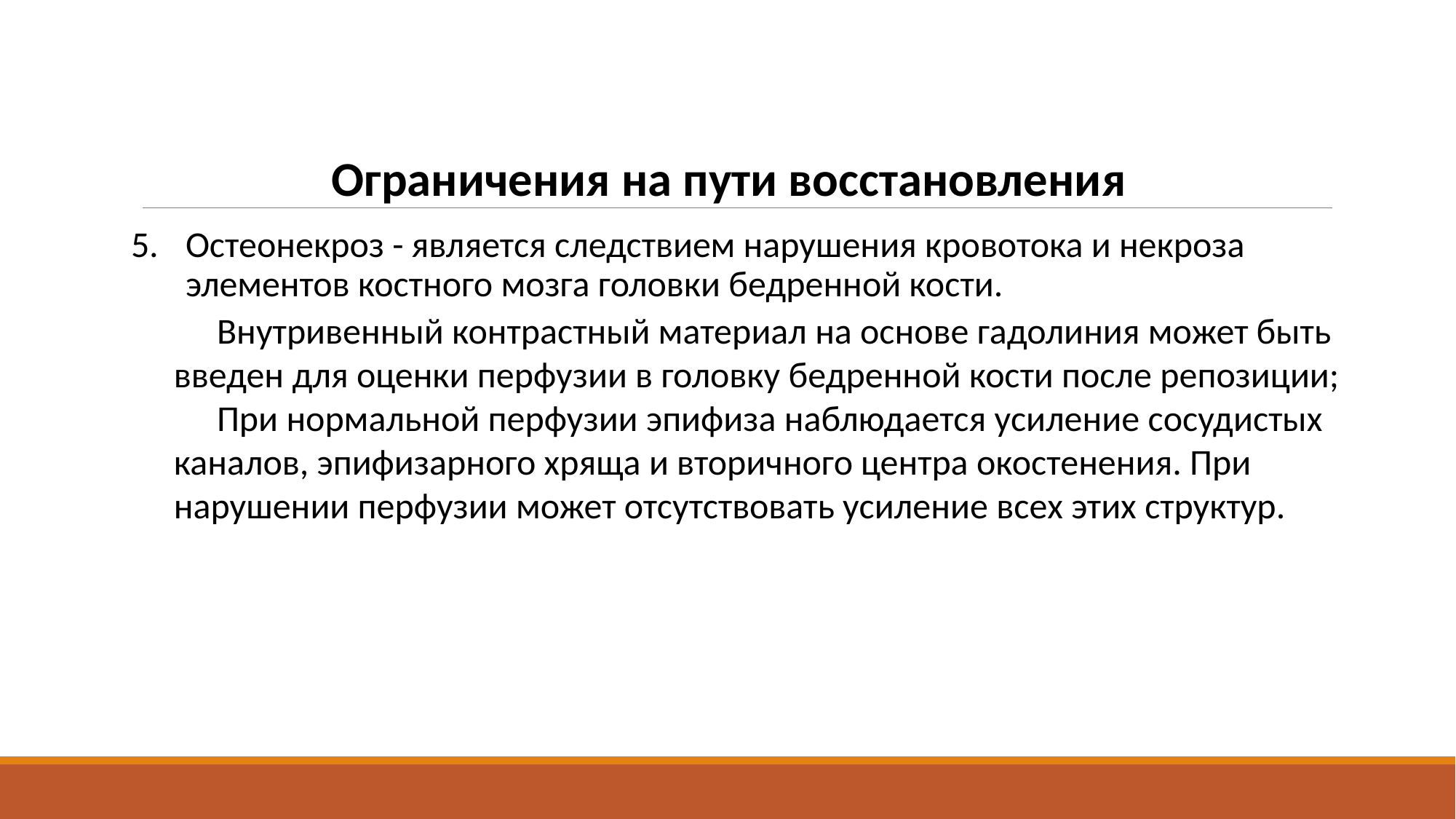

Ограничения на пути восстановления

Остеонекроз - является следствием нарушения кровотока и некроза элементов костного мозга головки бедренной кости.
Внутривенный контрастный материал на основе гадолиния может быть введен для оценки перфузии в головку бедренной кости после репозиции;
При нормальной перфузии эпифиза наблюдается усиление сосудистых каналов, эпифизарного хряща и вторичного центра окостенения. При нарушении перфузии может отсутствовать усиление всех этих структур.